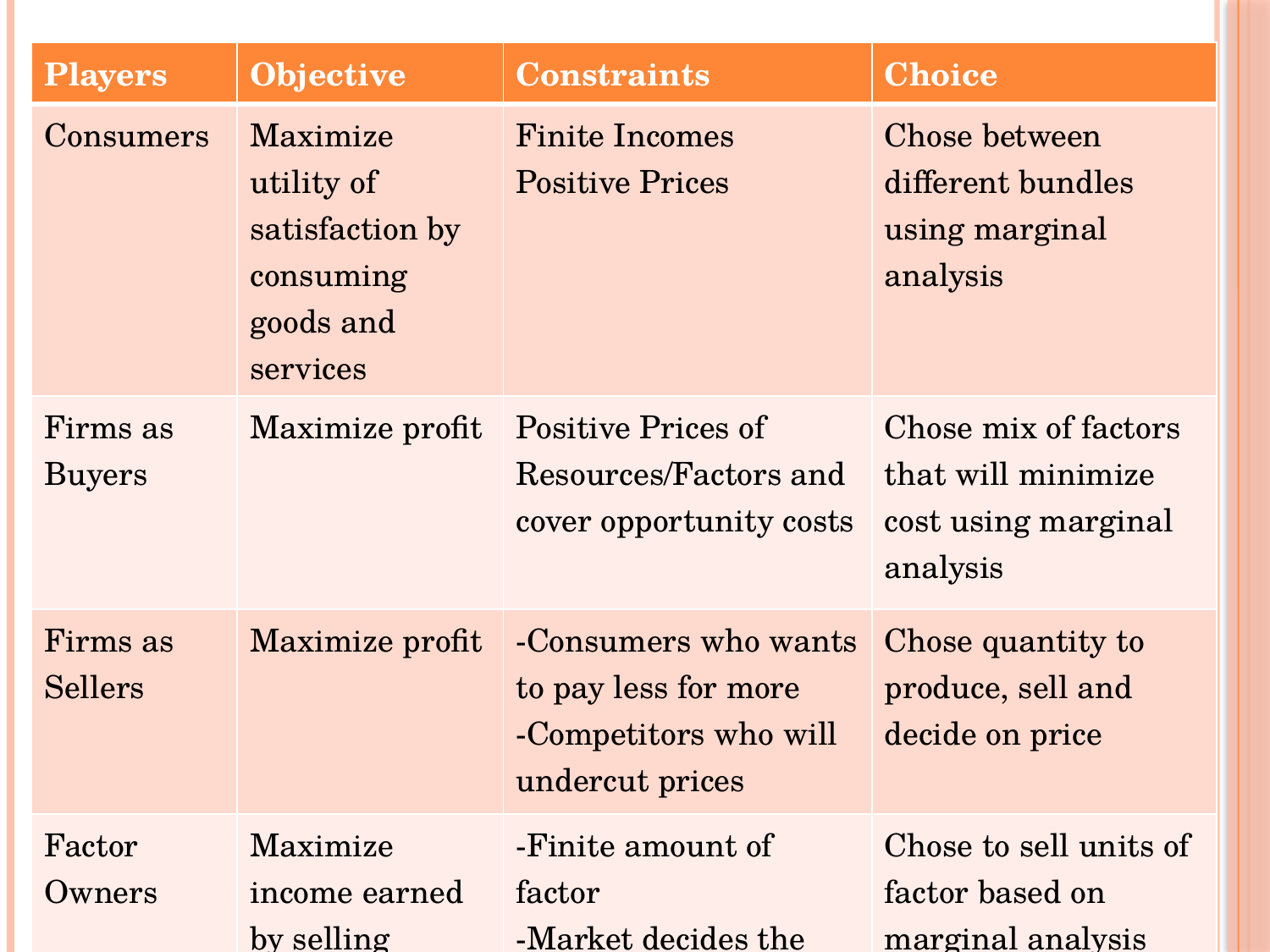

| Players | Objective | Constraints | Choice |
| --- | --- | --- | --- |
| Consumers | Maximize utility of satisfaction by consuming goods and services | Finite Incomes Positive Prices | Chose between different bundles using marginal analysis |
| Firms as Buyers | Maximize profit | Positive Prices of Resources/Factors and cover opportunity costs | Chose mix of factors that will minimize cost using marginal analysis |
| Firms as Sellers | Maximize profit | -Consumers who wants to pay less for more -Competitors who will undercut prices | Chose quantity to produce, sell and decide on price |
| Factor Owners | Maximize income earned by selling factors | -Finite amount of factor -Market decides the price they will get | Chose to sell units of factor based on marginal analysis |